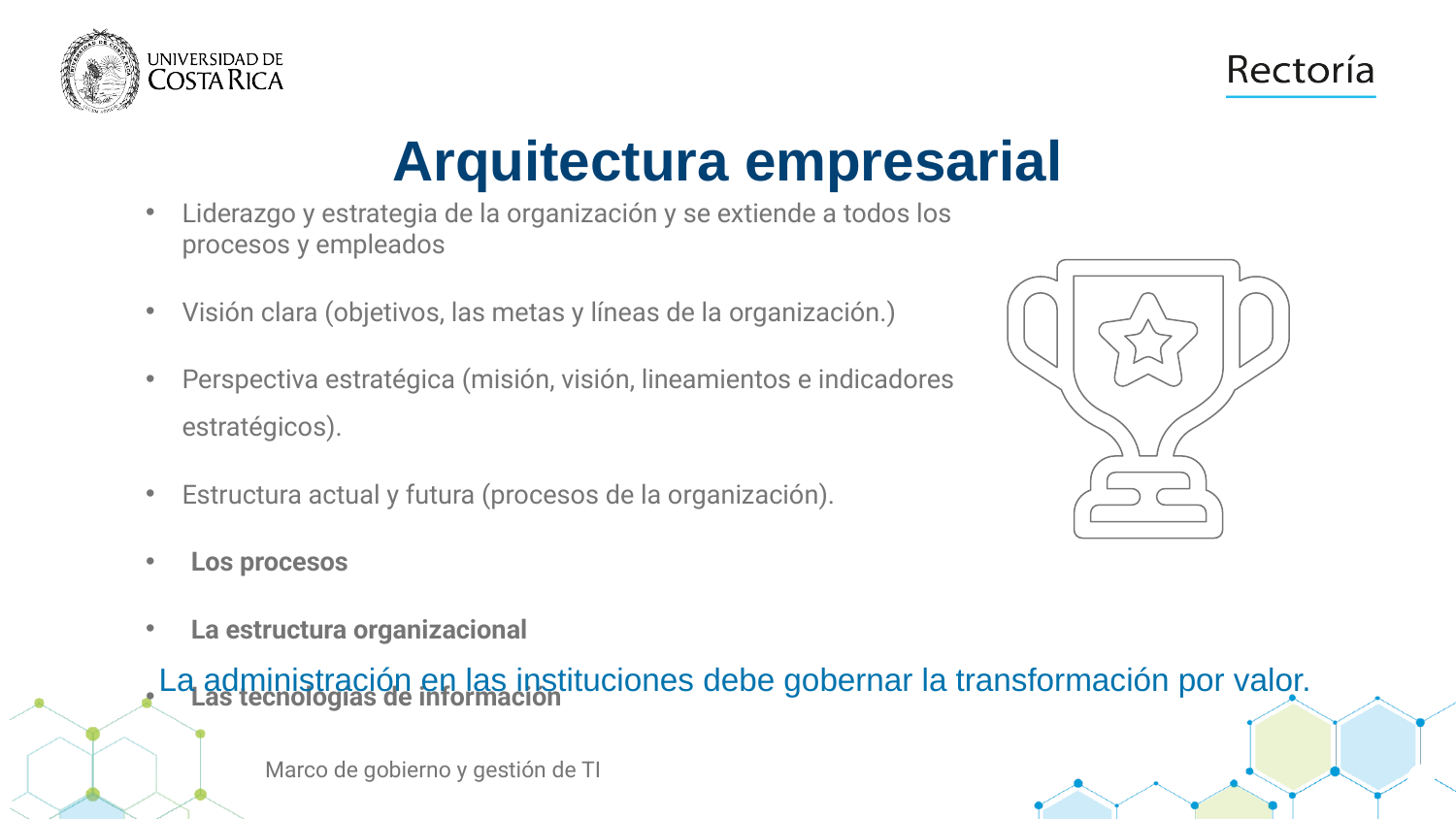

# Arquitectura empresarial
Liderazgo y estrategia de la organización y se extiende a todos los procesos y empleados
Visión clara (objetivos, las metas y líneas de la organización.)
Perspectiva estratégica (misión, visión, lineamientos e indicadores estratégicos).
Estructura actual y futura (procesos de la organización).
Los procesos
La estructura organizacional
Las tecnologías de información

La administración en las instituciones debe gobernar la transformación por valor.